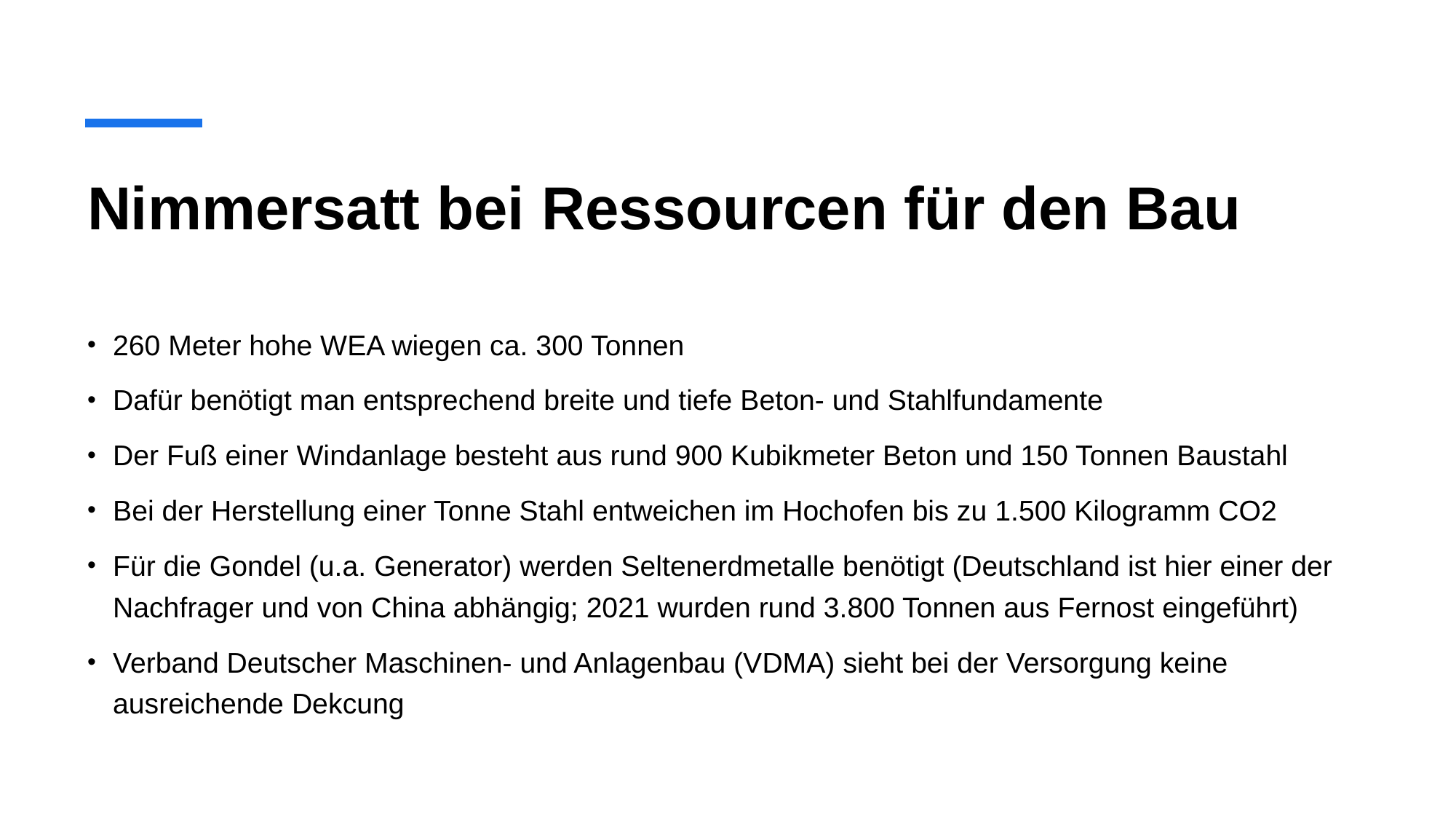

# Nimmersatt bei Ressourcen für den Bau
260 Meter hohe WEA wiegen ca. 300 Tonnen
Dafür benötigt man entsprechend breite und tiefe Beton- und Stahlfundamente
Der Fuß einer Windanlage besteht aus rund 900 Kubikmeter Beton und 150 Tonnen Baustahl
Bei der Herstellung einer Tonne Stahl entweichen im Hochofen bis zu 1.500 Kilogramm CO2
Für die Gondel (u.a. Generator) werden Seltenerdmetalle benötigt (Deutschland ist hier einer der Nachfrager und von China abhängig; 2021 wurden rund 3.800 Tonnen aus Fernost eingeführt)
Verband Deutscher Maschinen- und Anlagenbau (VDMA) sieht bei der Versorgung keine ausreichende Dekcung